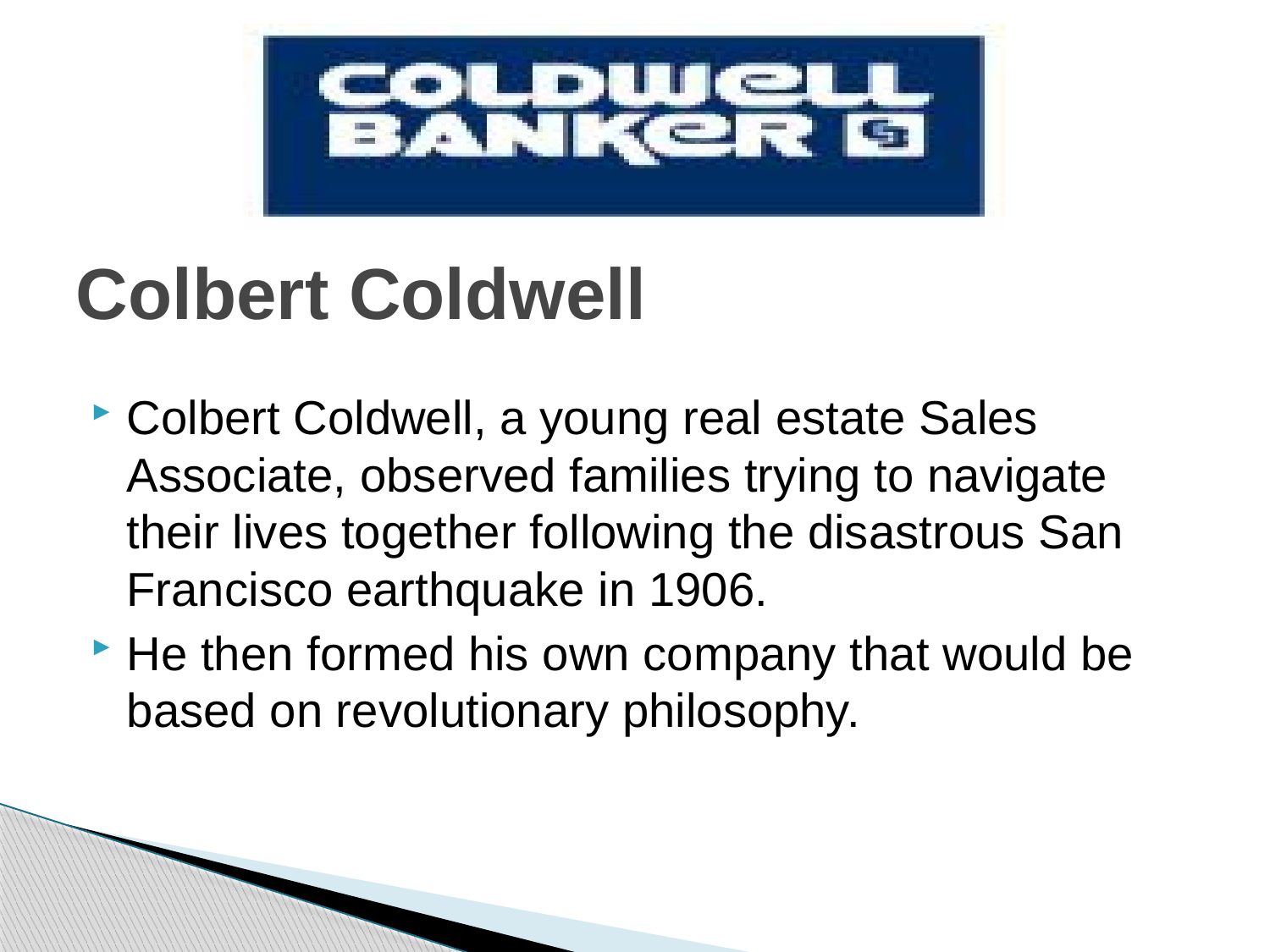

# Colbert Coldwell
Colbert Coldwell, a young real estate Sales Associate, observed families trying to navigate their lives together following the disastrous San Francisco earthquake in 1906.
He then formed his own company that would be based on revolutionary philosophy.